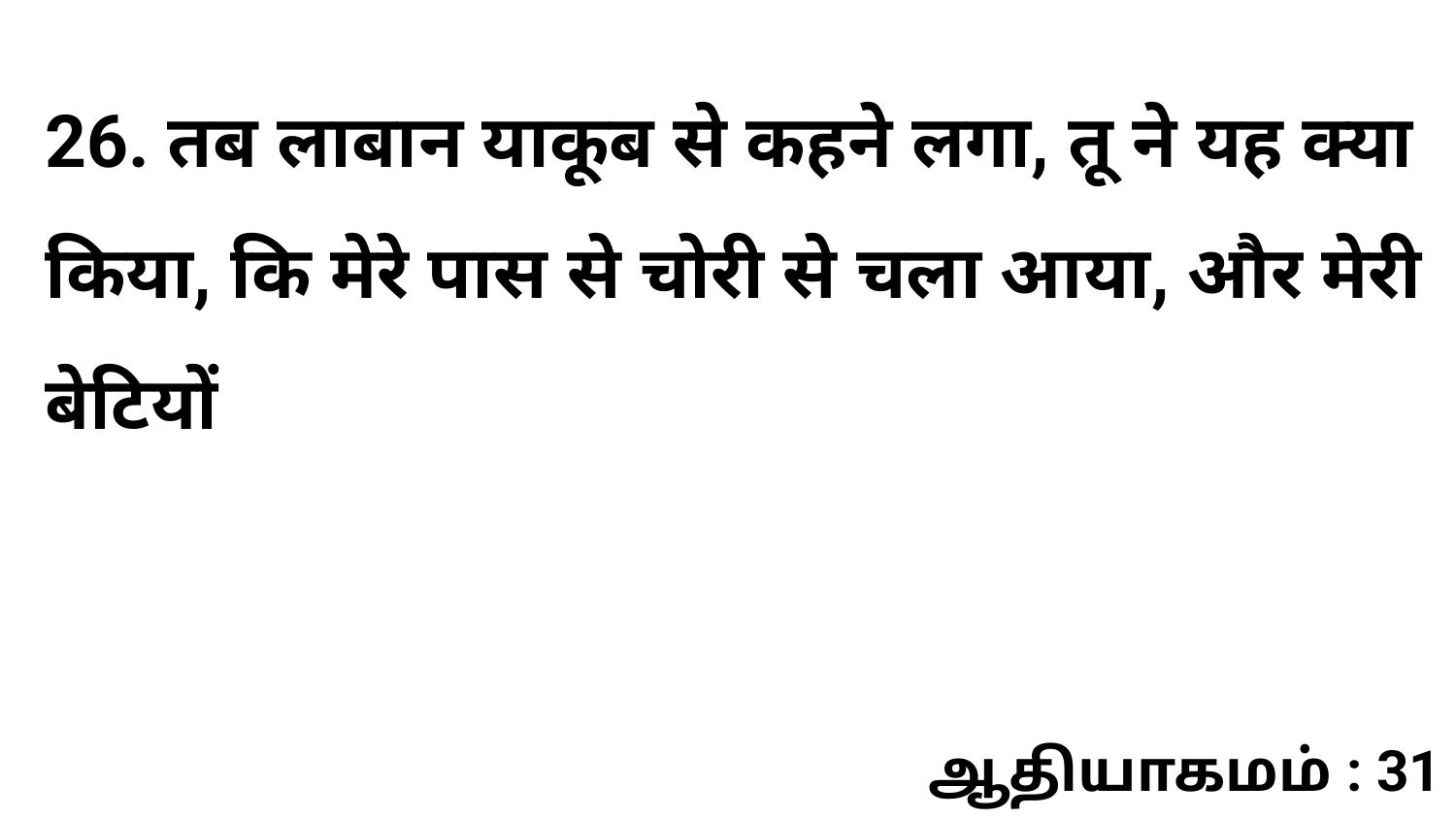

26. तब लाबान याकूब से कहने लगा, तू ने यह क्या किया, कि मेरे पास से चोरी से चला आया, और मेरी बेटियों
ஆதியாகமம் : 31